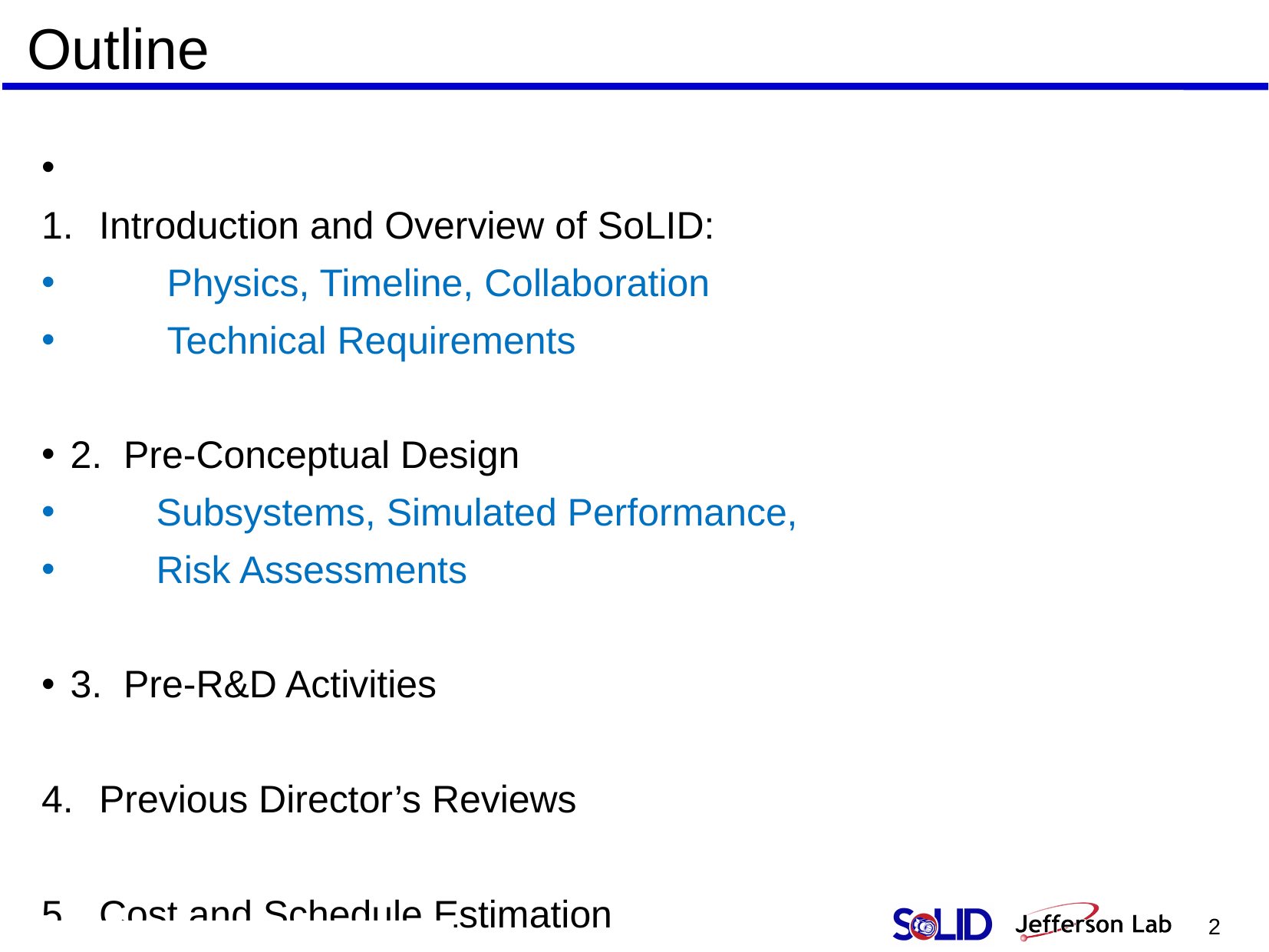

Outline
# Introduction and Overview of SoLID:
         Physics, Timeline, Collaboration
         Technical Requirements

2.  Pre-Conceptual Design
        Subsystems, Simulated Performance,
        Risk Assessments

3.  Pre-R&D Activities

Previous Director’s Reviews

Cost and Schedule Estimation

6.  Summary